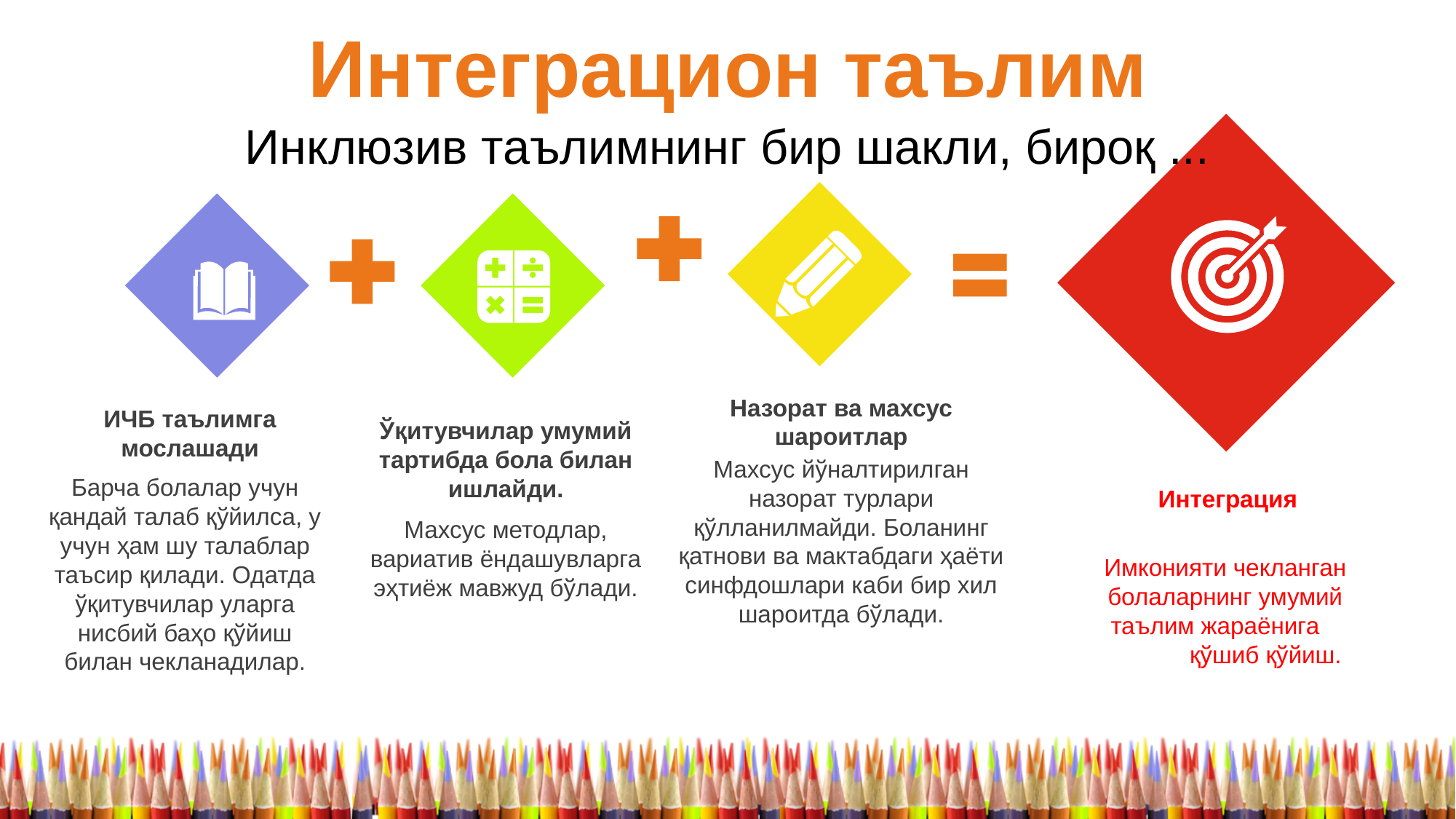

# Интеграцион таълим

Инклюзив таълимнинг бир шакли, бироқ ...

Назорат ва махсус шароитлар
Махсус йўналтирилган назорат турлари қўлланилмайди. Боланинг қатнови ва мактабдаги ҳаёти синфдошлари каби бир хил шароитда бўлади.
ИЧБ таълимга мослашади
Барча болалар учун қандай талаб қўйилса, у учун ҳам шу талаблар таъсир қилади. Одатда ўқитувчилар уларга нисбий баҳо қўйиш билан чекланадилар.
Ўқитувчилар умумий тартибда бола билан ишлайди.
Махсус методлар, вариатив ёндашувларга эҳтиёж мавжуд бўлади.
Интеграция
Имконияти чекланган болаларнинг умумий таълим жараёнига
            қўшиб қўйиш. ланган